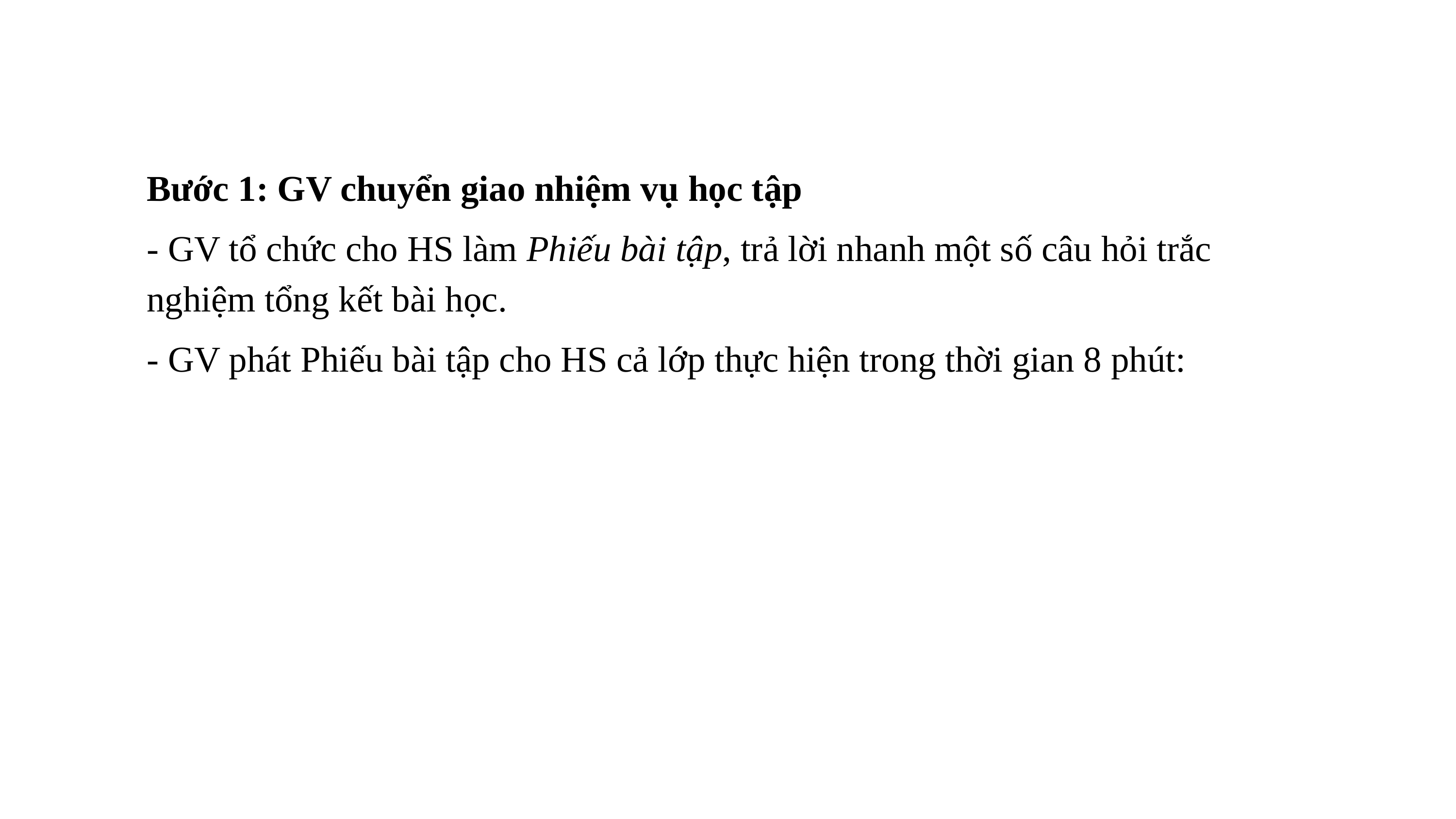

Bước 1: GV chuyển giao nhiệm vụ học tập
- GV tổ chức cho HS làm Phiếu bài tập, trả lời nhanh một số câu hỏi trắc nghiệm tổng kết bài học.
- GV phát Phiếu bài tập cho HS cả lớp thực hiện trong thời gian 8 phút: